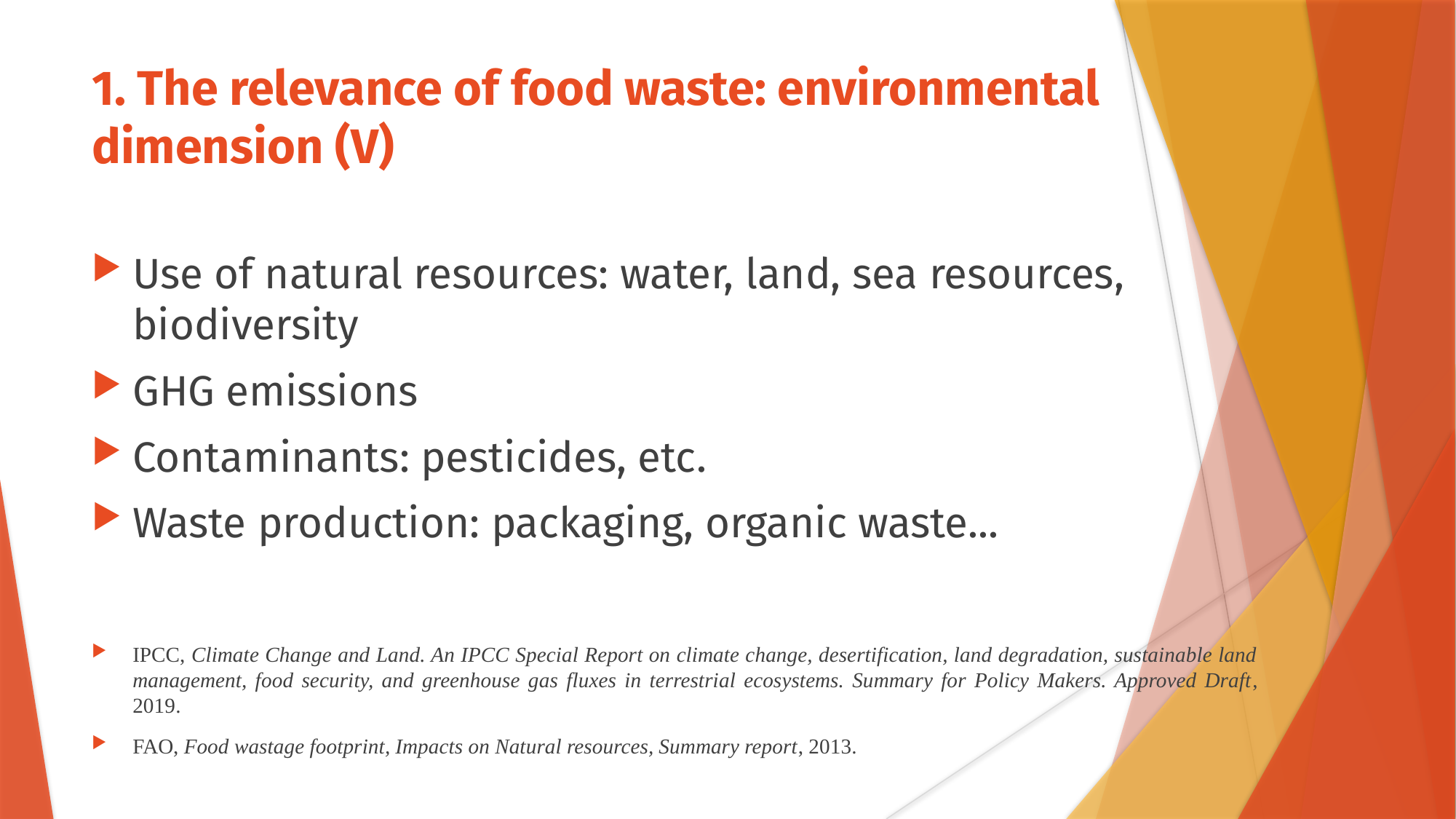

# 1. The relevance of food waste: environmental dimension (V)
Use of natural resources: water, land, sea resources, biodiversity
GHG emissions
Contaminants: pesticides, etc.
Waste production: packaging, organic waste...

IPCC, Climate Change and Land. An IPCC Special Report on climate change, desertification, land degradation, sustainable land management, food security, and greenhouse gas fluxes in terrestrial ecosystems. Summary for Policy Makers. Approved Draft, 2019.
FAO, Food wastage footprint, Impacts on Natural resources, Summary report, 2013.